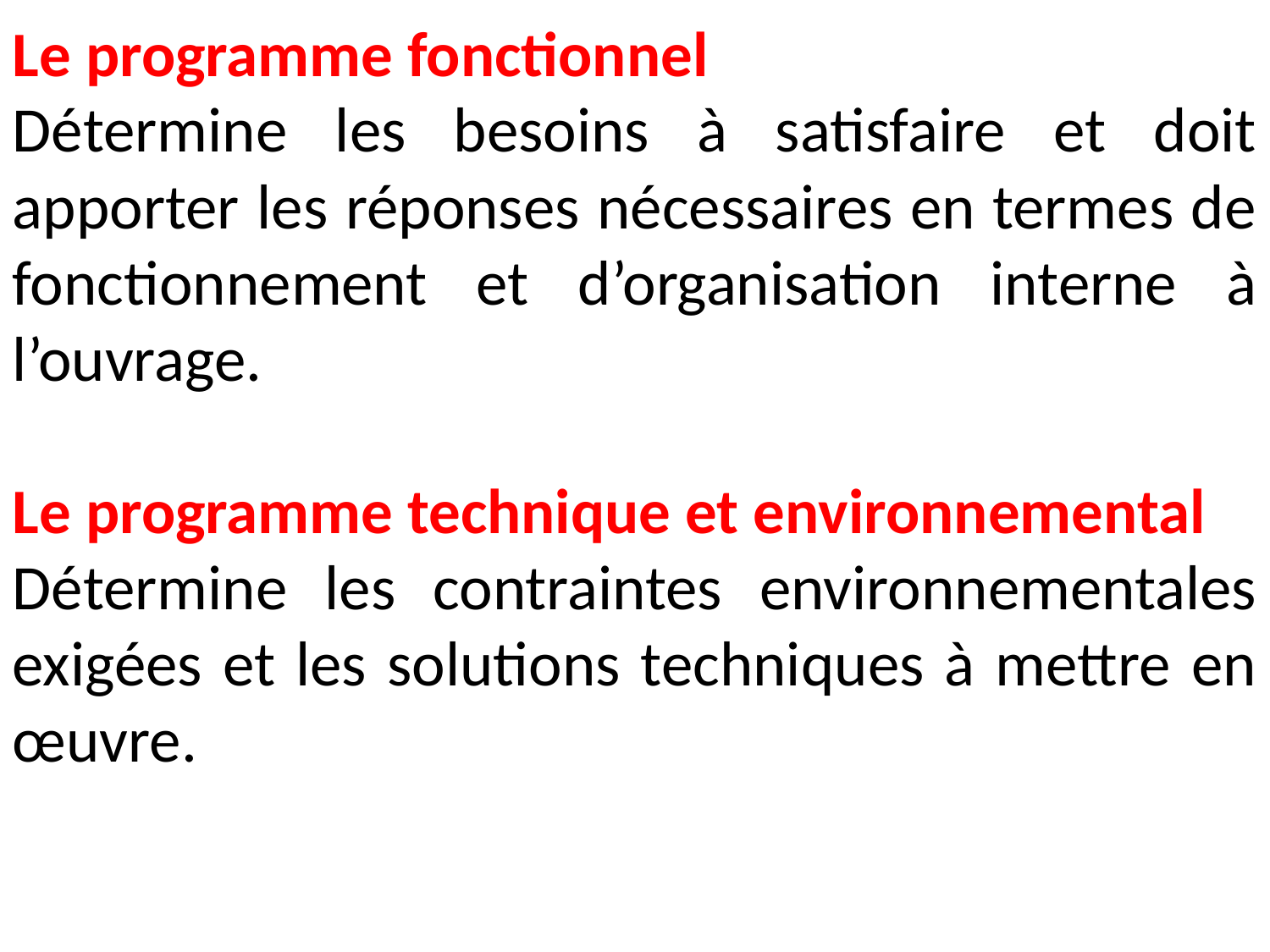

Le programme fonctionnel
Détermine les besoins à satisfaire et doit apporter les réponses nécessaires en termes de fonctionnement et d’organisation interne à l’ouvrage.

Le programme technique et environnemental
Détermine les contraintes environnementales exigées et les solutions techniques à mettre en œuvre.